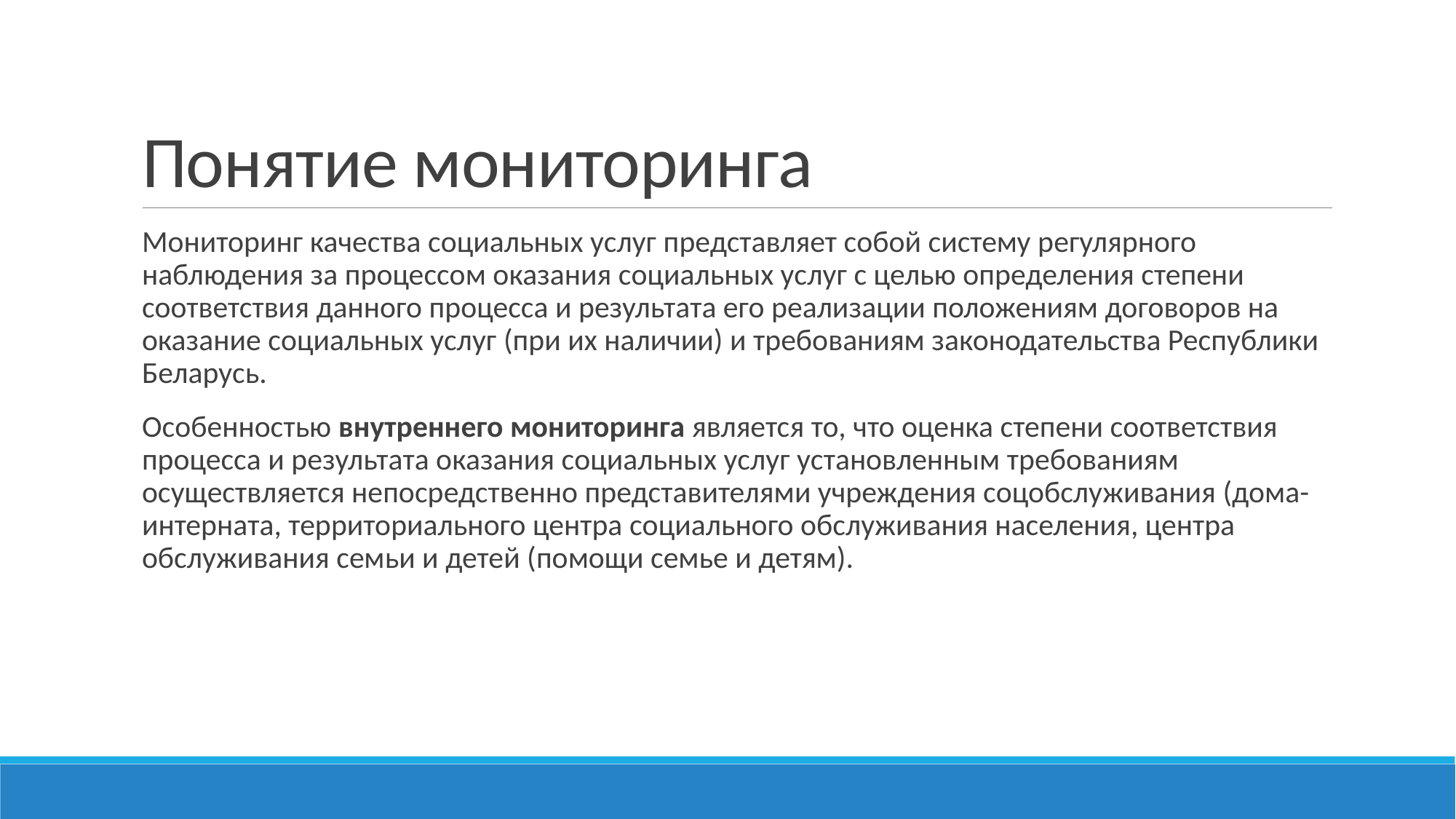

# Понятие мониторинга
Мониторинг качества социальных услуг представляет собой систему регулярного наблюдения за процессом оказания социальных услуг с целью определения степени соответствия данного процесса и результата его реализации положениям договоров на оказание социальных услуг (при их наличии) и требованиям законодательства Республики Беларусь.
Особенностью внутреннего мониторинга является то, что оценка степени соответствия процесса и результата оказания социальных услуг установленным требованиям осуществляется непосредственно представителями учреждения соцобслуживания (дома-интерната, территориального центра социального обслуживания населения, центра обслуживания семьи и детей (помощи семье и детям).